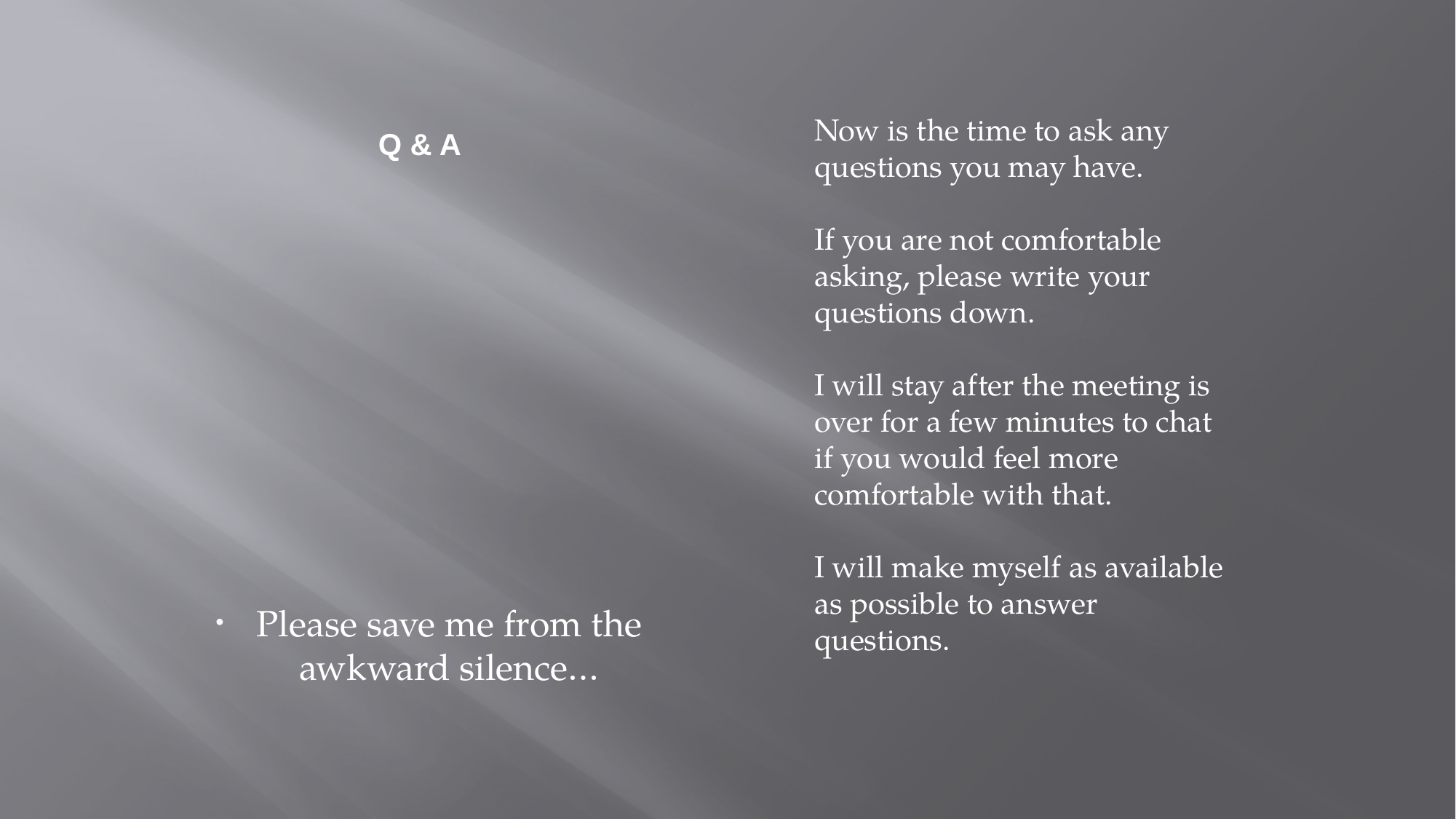

# Q & A
Now is the time to ask any questions you may have.

If you are not comfortable asking, please write your questions down.

I will stay after the meeting is over for a few minutes to chat if you would feel more comfortable with that.

I will make myself as available as possible to answer questions.

Please save me from the awkward silence…